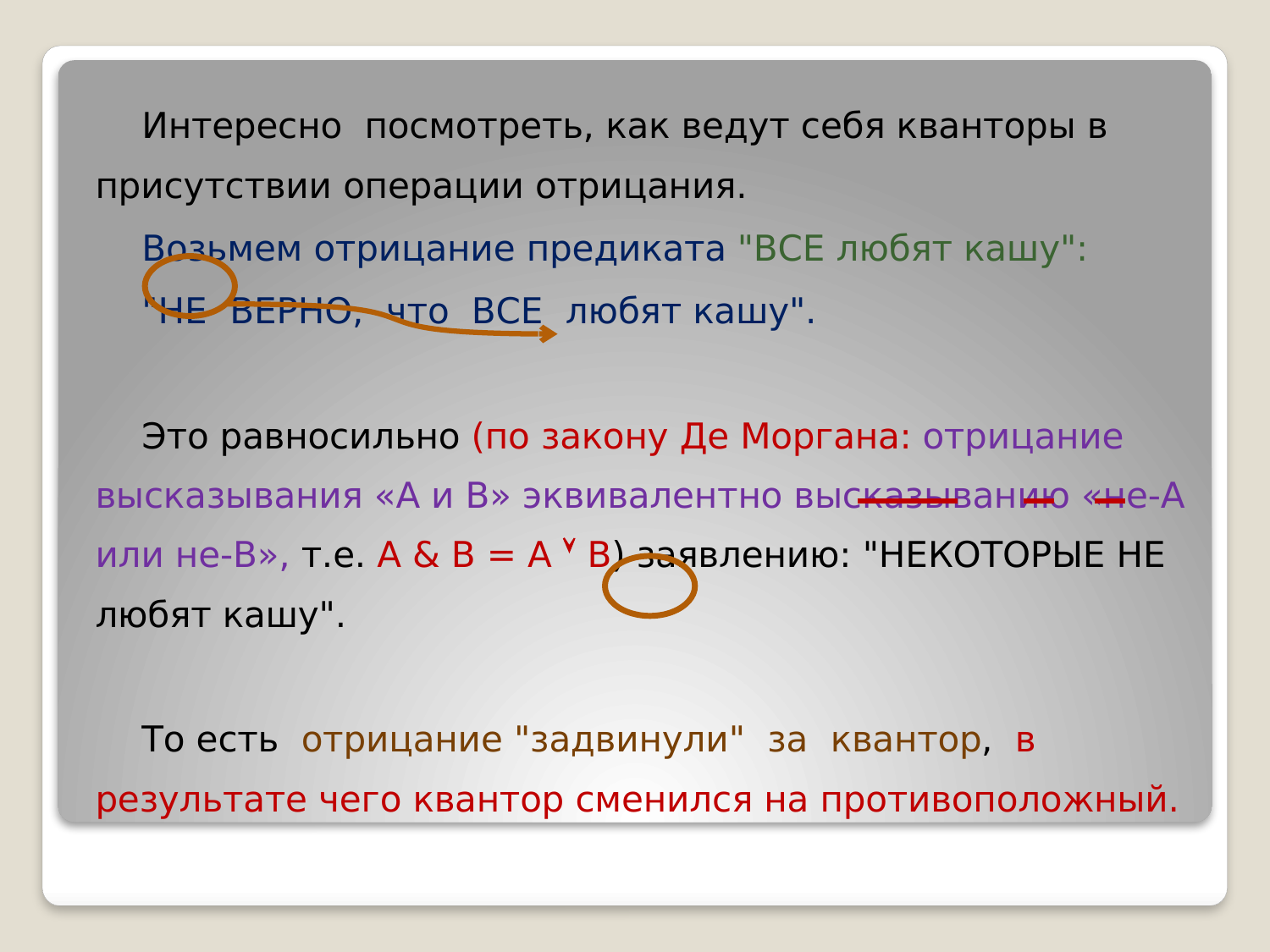

Интересно  посмотреть, как ведут себя кванторы в присутствии операции отрицания.
Возьмем отрицание предиката "ВСЕ любят кашу":
"НЕ  ВЕРНО,  что  ВСЕ  любят кашу".

Это равносильно (по закону Де Моргана: отрицание высказывания «А и В» эквивалентно высказыванию «не-А или не-В», т.е. А & B = A ∨ B) заявлению: "НЕКОТОРЫЕ НЕ любят кашу".

То есть  отрицание "задвинули"  за  квантор,  в  результате чего квантор сменился на противоположный.